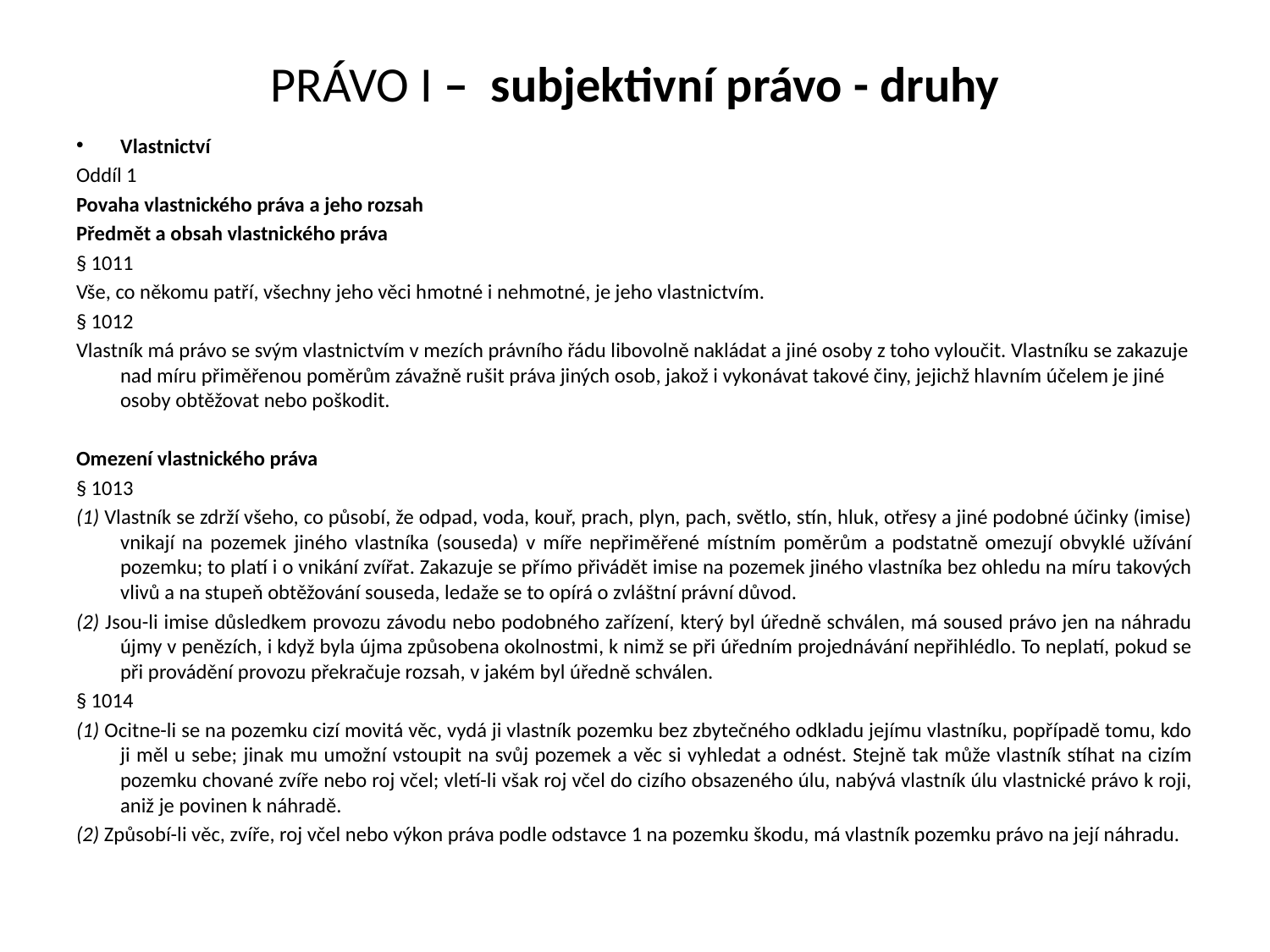

# PRÁVO I –  subjektivní právo - druhy
Vlastnictví
Oddíl 1
Povaha vlastnického práva a jeho rozsah
Předmět a obsah vlastnického práva
§ 1011
Vše, co někomu patří, všechny jeho věci hmotné i nehmotné, je jeho vlastnictvím.
§ 1012
Vlastník má právo se svým vlastnictvím v mezích právního řádu libovolně nakládat a jiné osoby z toho vyloučit. Vlastníku se zakazuje nad míru přiměřenou poměrům závažně rušit práva jiných osob, jakož i vykonávat takové činy, jejichž hlavním účelem je jiné osoby obtěžovat nebo poškodit.

Omezení vlastnického práva
§ 1013
(1) Vlastník se zdrží všeho, co působí, že odpad, voda, kouř, prach, plyn, pach, světlo, stín, hluk, otřesy a jiné podobné účinky (imise) vnikají na pozemek jiného vlastníka (souseda) v míře nepřiměřené místním poměrům a podstatně omezují obvyklé užívání pozemku; to platí i o vnikání zvířat. Zakazuje se přímo přivádět imise na pozemek jiného vlastníka bez ohledu na míru takových vlivů a na stupeň obtěžování souseda, ledaže se to opírá o zvláštní právní důvod.
(2) Jsou-li imise důsledkem provozu závodu nebo podobného zařízení, který byl úředně schválen, má soused právo jen na náhradu újmy v penězích, i když byla újma způsobena okolnostmi, k nimž se při úředním projednávání nepřihlédlo. To neplatí, pokud se při provádění provozu překračuje rozsah, v jakém byl úředně schválen.
§ 1014
(1) Ocitne-li se na pozemku cizí movitá věc, vydá ji vlastník pozemku bez zbytečného odkladu jejímu vlastníku, popřípadě tomu, kdo ji měl u sebe; jinak mu umožní vstoupit na svůj pozemek a věc si vyhledat a odnést. Stejně tak může vlastník stíhat na cizím pozemku chované zvíře nebo roj včel; vletí-li však roj včel do cizího obsazeného úlu, nabývá vlastník úlu vlastnické právo k roji, aniž je povinen k náhradě.
(2) Způsobí-li věc, zvíře, roj včel nebo výkon práva podle odstavce 1 na pozemku škodu, má vlastník pozemku právo na její náhradu.